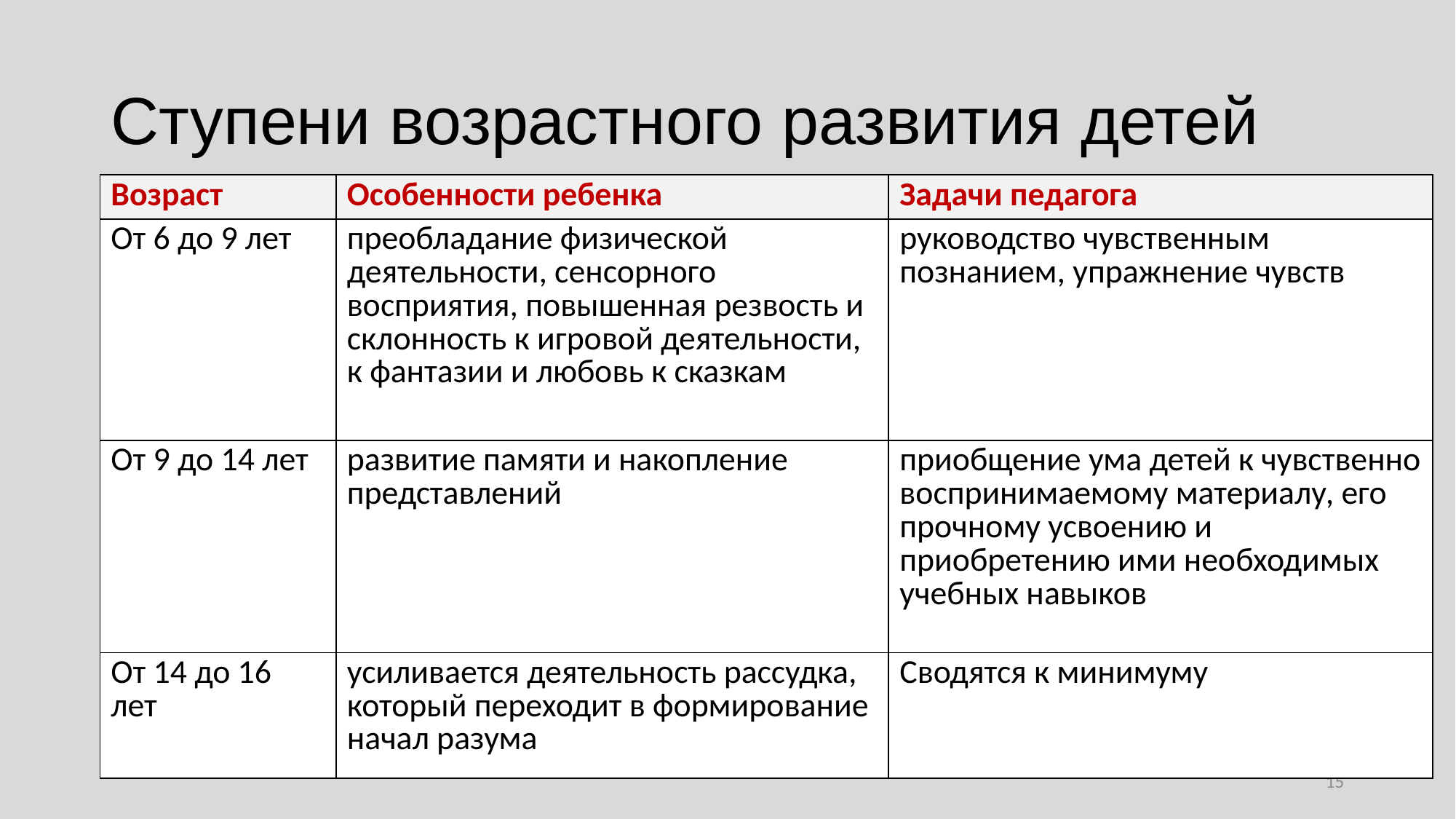

# Ступени возрастного развития детей
| Возраст | Особенности ребенка | Задачи педагога |
| --- | --- | --- |
| От 6 до 9 лет | преобладание физической деятельности, сенсорного восприятия, повышенная резвость и склонность к иг­ровой деятельности, к фантазии и любовь к сказкам | руководство чувственным познанием, упражнение чувств |
| От 9 до 14 лет | развитие памяти и накопление представлений | приобщение ума детей к чувственно воспринимаемому материалу, его прочному усвоению и приобретению ими необходимых учебных навыков |
| От 14 до 16 лет | усиливается деятельность рассудка, который переходит в формирование начал разума | Сводятся к минимуму |

15